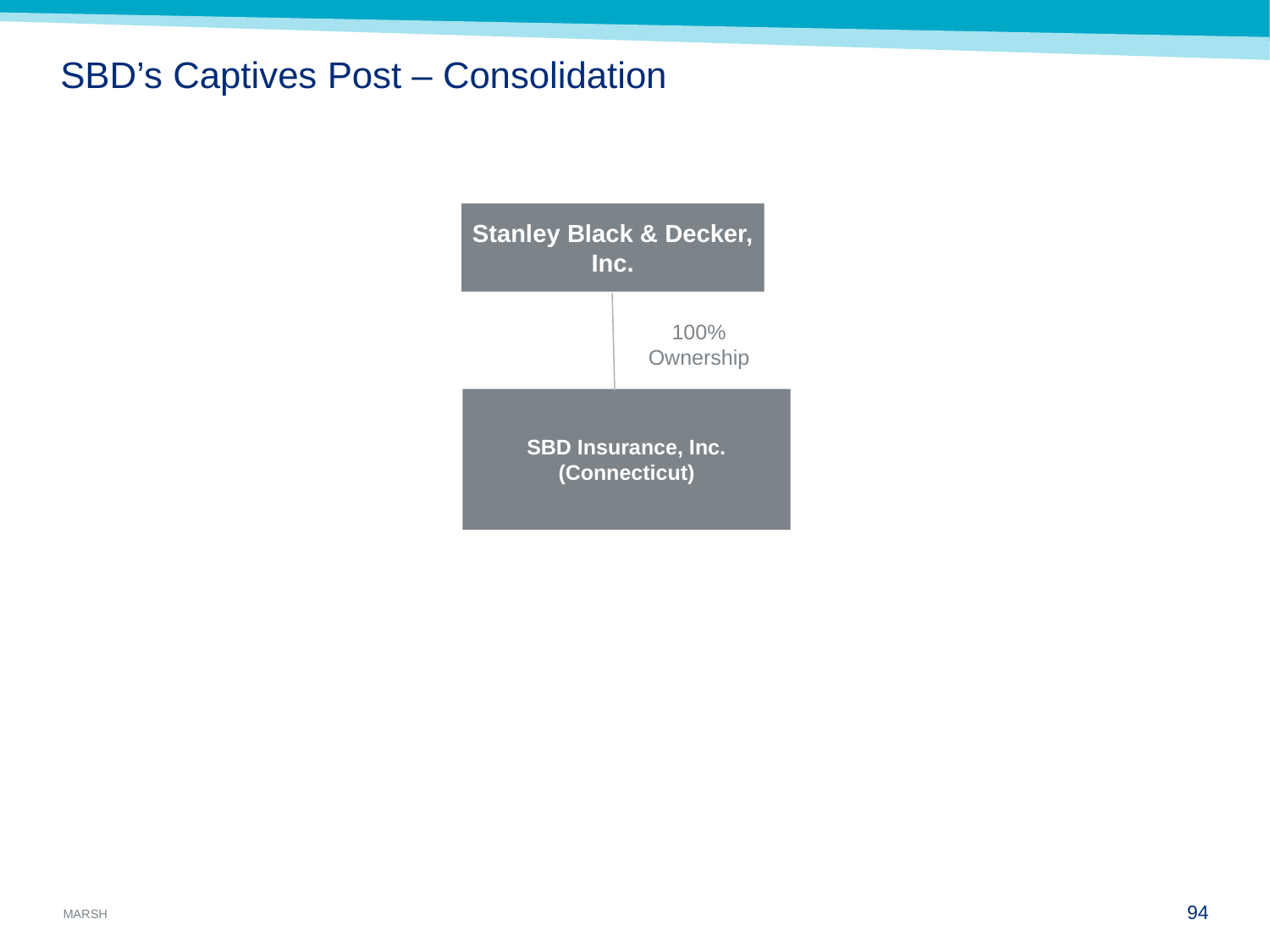

# SBD’s Captives Post – Consolidation
Stanley Black & Decker, Inc.
100% Ownership
SBD Insurance, Inc. (Connecticut)
94
October 4, 2012